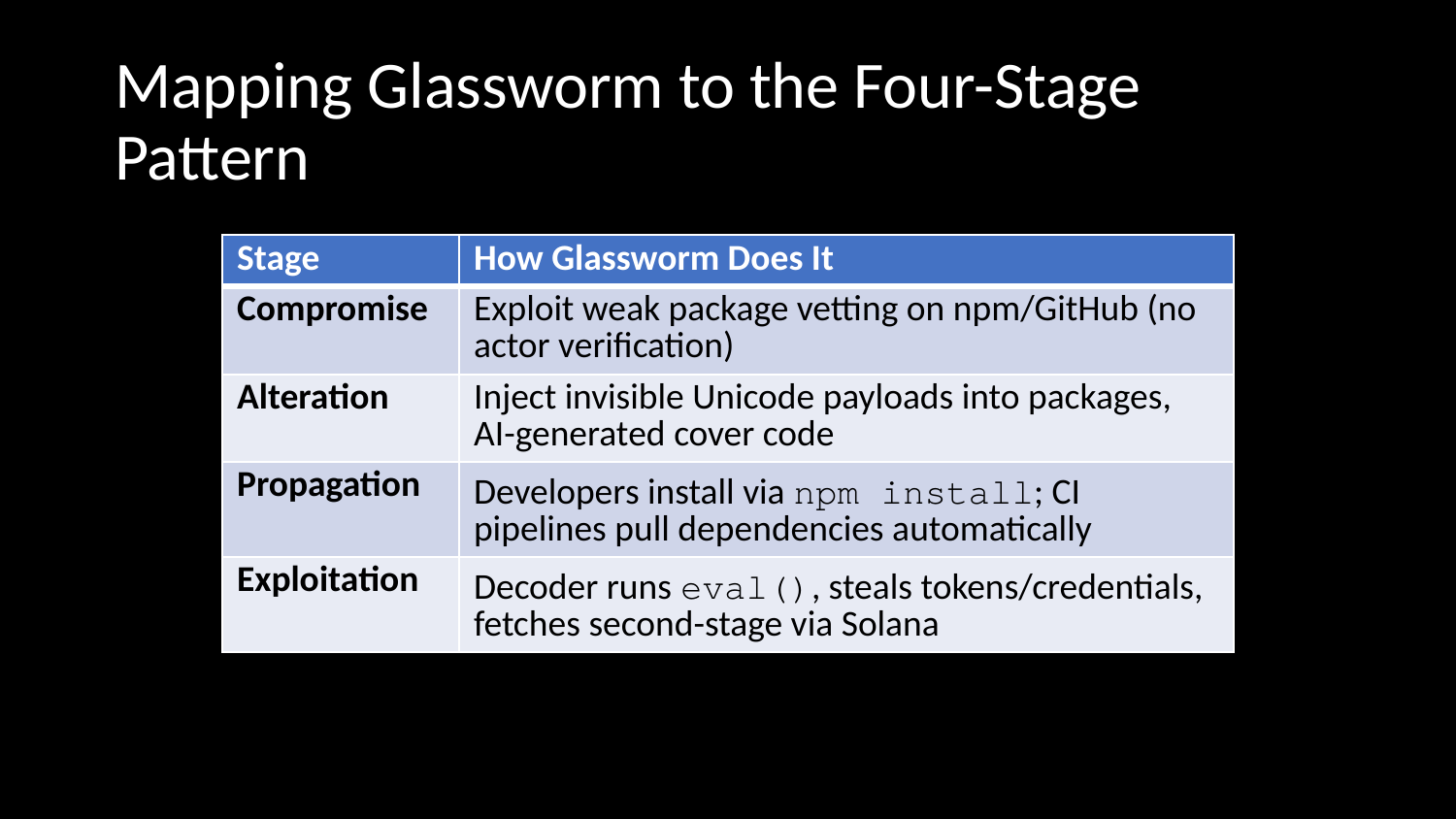

# Mapping Glassworm to the Four-Stage Pattern
| Stage | How Glassworm Does It |
| --- | --- |
| Compromise | Exploit weak package vetting on npm/GitHub (no actor verification) |
| Alteration | Inject invisible Unicode payloads into packages, AI-generated cover code |
| Propagation | Developers install via npm install; CI pipelines pull dependencies automatically |
| Exploitation | Decoder runs eval(), steals tokens/credentials, fetches second-stage via Solana |